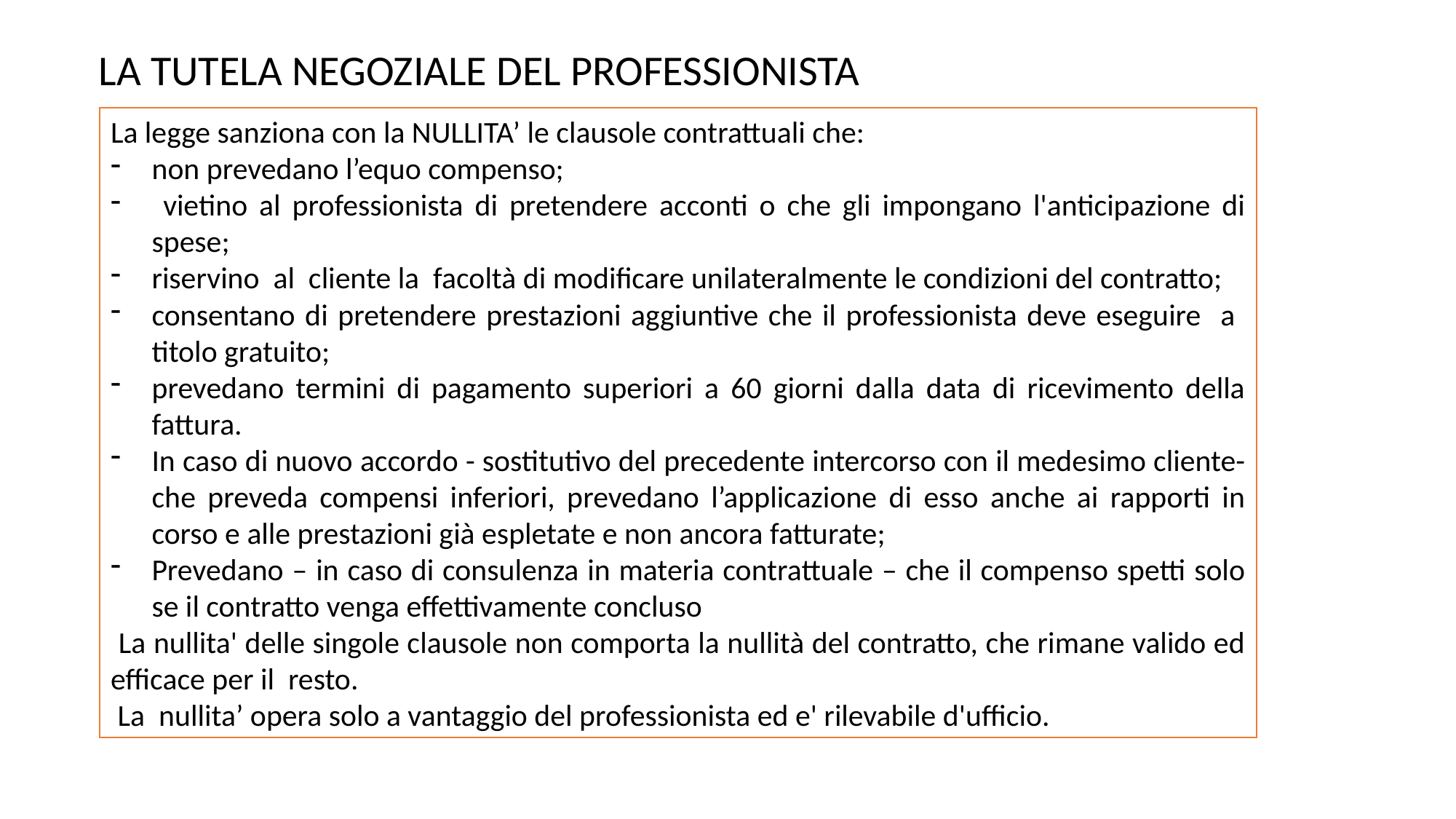

LA TUTELA NEGOZIALE DEL PROFESSIONISTA
La legge sanziona con la NULLITA’ le clausole contrattuali che:
non prevedano l’equo compenso;
 vietino al professionista di pretendere acconti o che gli impongano l'anticipazione di spese;
riservino  al  cliente la  facoltà di modificare unilateralmente le condizioni del contratto;
consentano di pretendere prestazioni aggiuntive che il professionista deve eseguire  a  titolo gratuito;
prevedano termini di pagamento superiori a 60 giorni dalla data di ricevimento della fattura.
In caso di nuovo accordo - sostitutivo del precedente intercorso con il medesimo cliente- che preveda compensi inferiori, prevedano l’applicazione di esso anche ai rapporti in corso e alle prestazioni già espletate e non ancora fatturate;
Prevedano – in caso di consulenza in materia contrattuale – che il compenso spetti solo se il contratto venga effettivamente concluso
 La nullita' delle singole clausole non comporta la nullità del contratto, che rimane valido ed efficace per il  resto.
 La  nullita’ opera solo a vantaggio del professionista ed e' rilevabile d'ufficio.